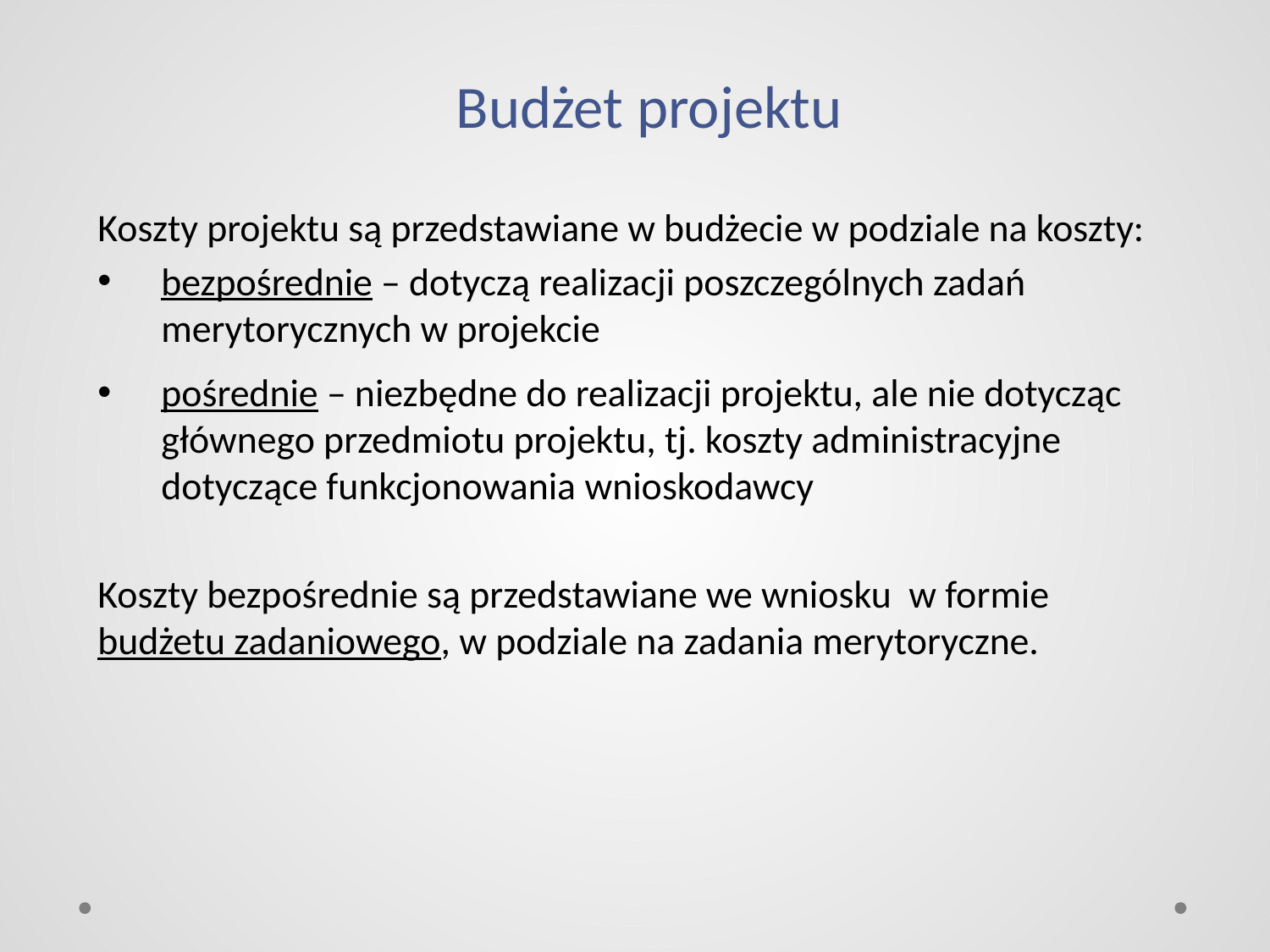

# Budżet projektu
Koszty projektu są przedstawiane w budżecie w podziale na koszty:
bezpośrednie – dotyczą realizacji poszczególnych zadań merytorycznych w projekcie
pośrednie – niezbędne do realizacji projektu, ale nie dotycząc głównego przedmiotu projektu, tj. koszty administracyjne dotyczące funkcjonowania wnioskodawcy

Koszty bezpośrednie są przedstawiane we wniosku  w formie
budżetu zadaniowego, w podziale na zadania merytoryczne.